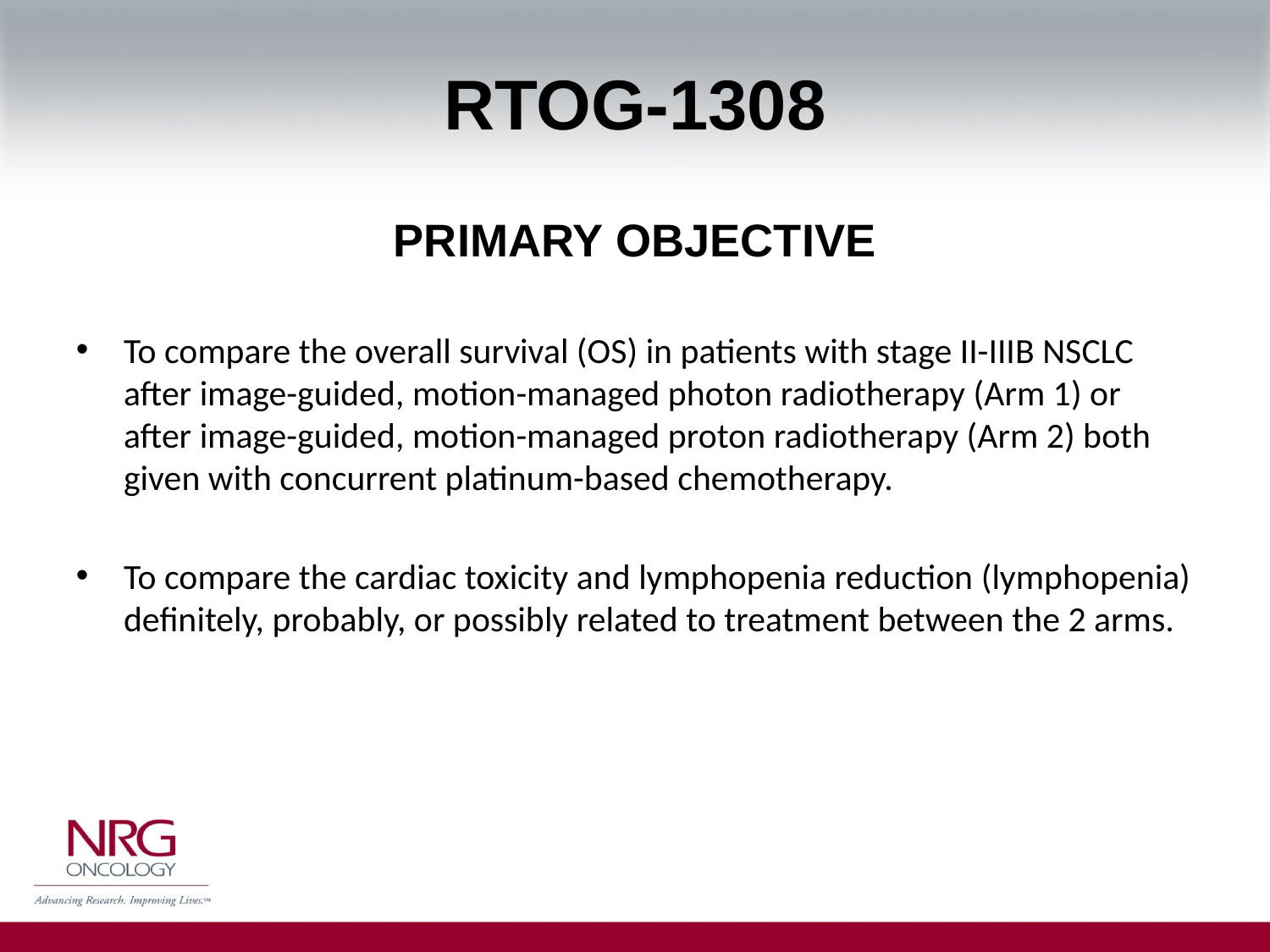

# RTOG-1308
PRIMARY OBJECTIVE
To compare the overall survival (OS) in patients with stage II-IIIB NSCLC after image-guided, motion-managed photon radiotherapy (Arm 1) or after image-guided, motion-managed proton radiotherapy (Arm 2) both given with concurrent platinum-based chemotherapy.

To compare the cardiac toxicity and lymphopenia reduction (lymphopenia) definitely, probably, or possibly related to treatment between the 2 arms.